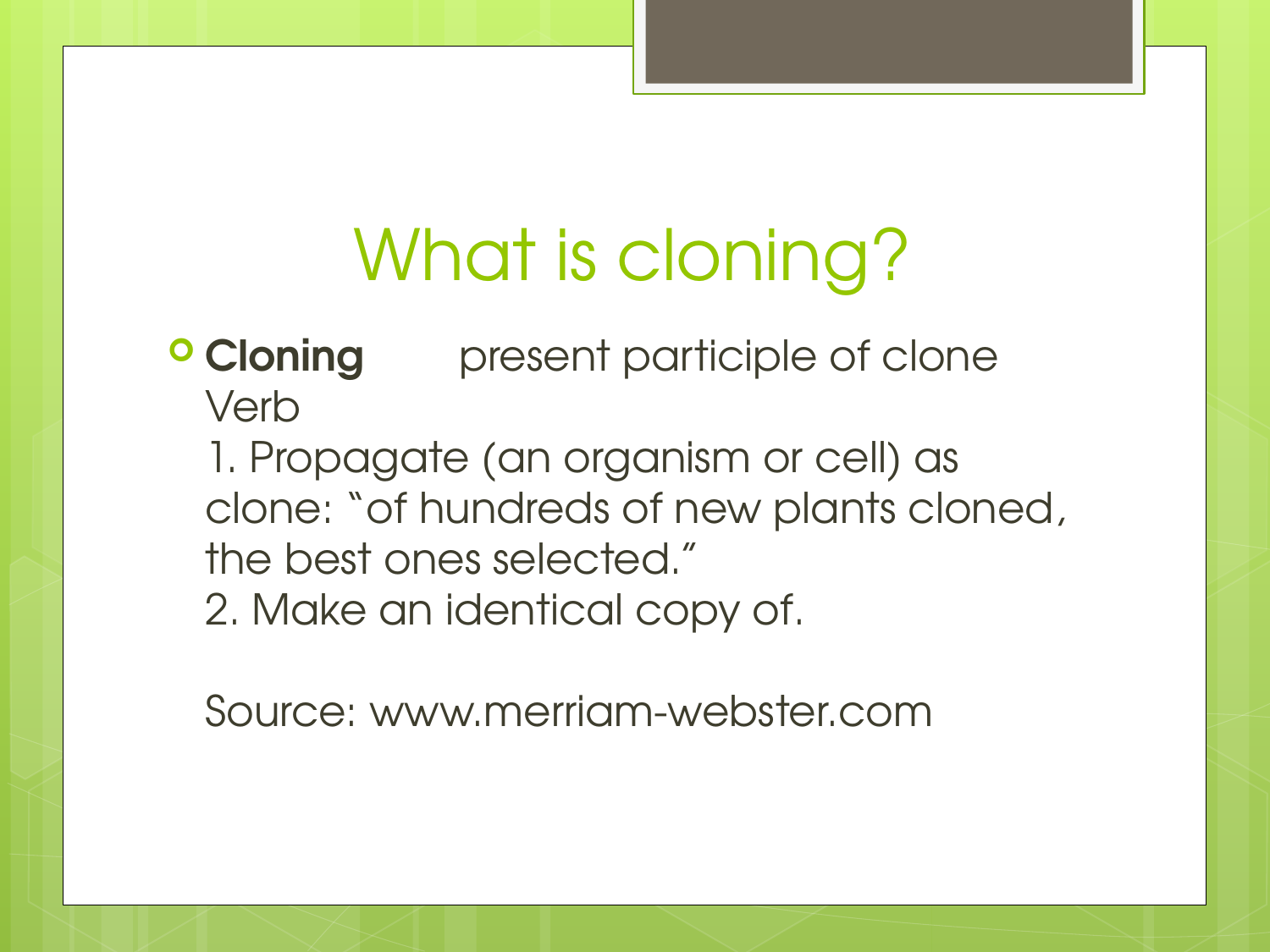

# What is cloning?
Cloning	present participle of clone
Verb
1. Propagate (an organism or cell) as clone: “of hundreds of new plants cloned, the best ones selected.”
2. Make an identical copy of.
Source: www.merriam-webster.com